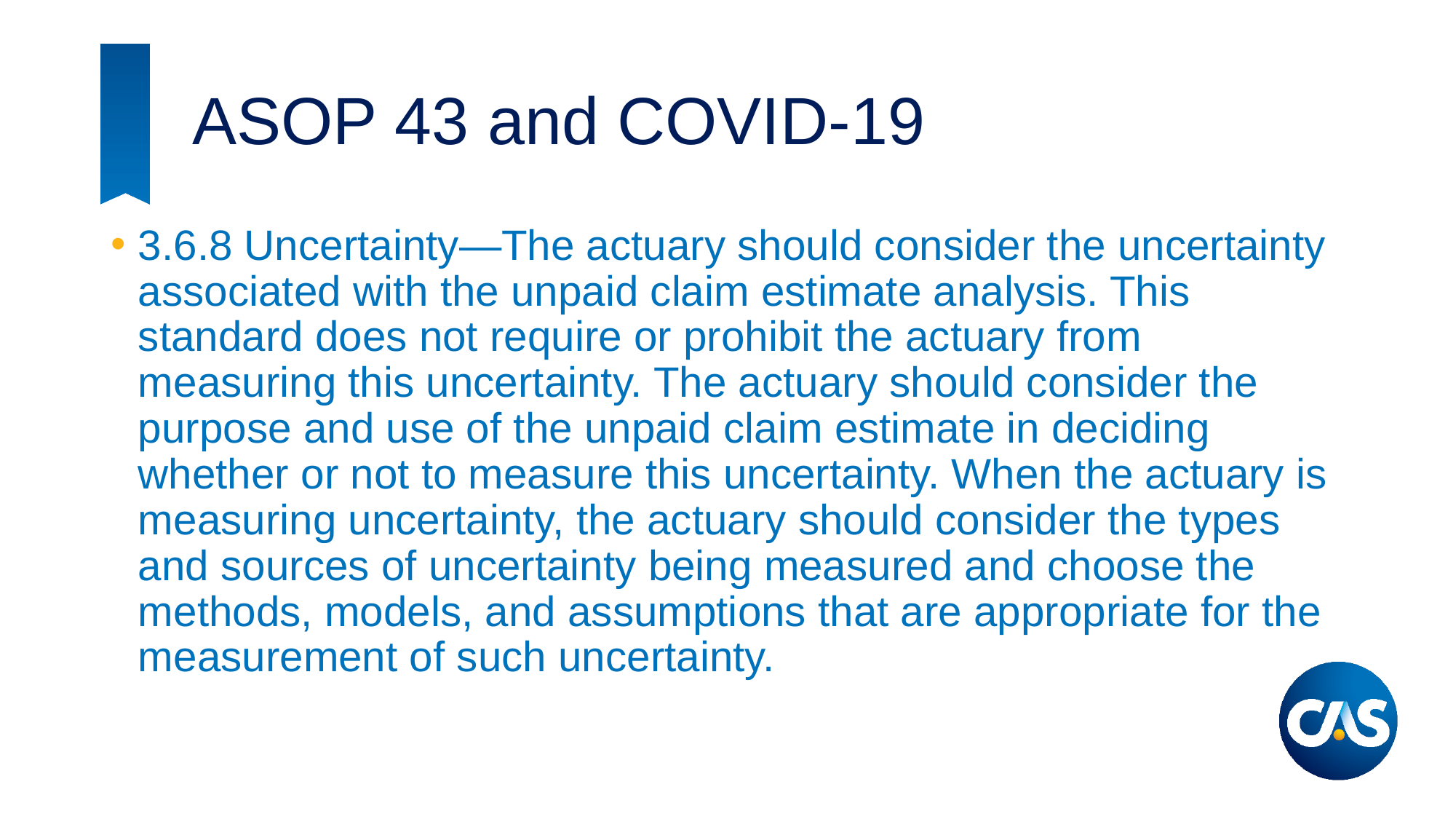

# ASOP 43 and COVID-19
3.6.8 Uncertainty—The actuary should consider the uncertainty associated with the unpaid claim estimate analysis. This standard does not require or prohibit the actuary from measuring this uncertainty. The actuary should consider the purpose and use of the unpaid claim estimate in deciding whether or not to measure this uncertainty. When the actuary is measuring uncertainty, the actuary should consider the types and sources of uncertainty being measured and choose the methods, models, and assumptions that are appropriate for the measurement of such uncertainty.